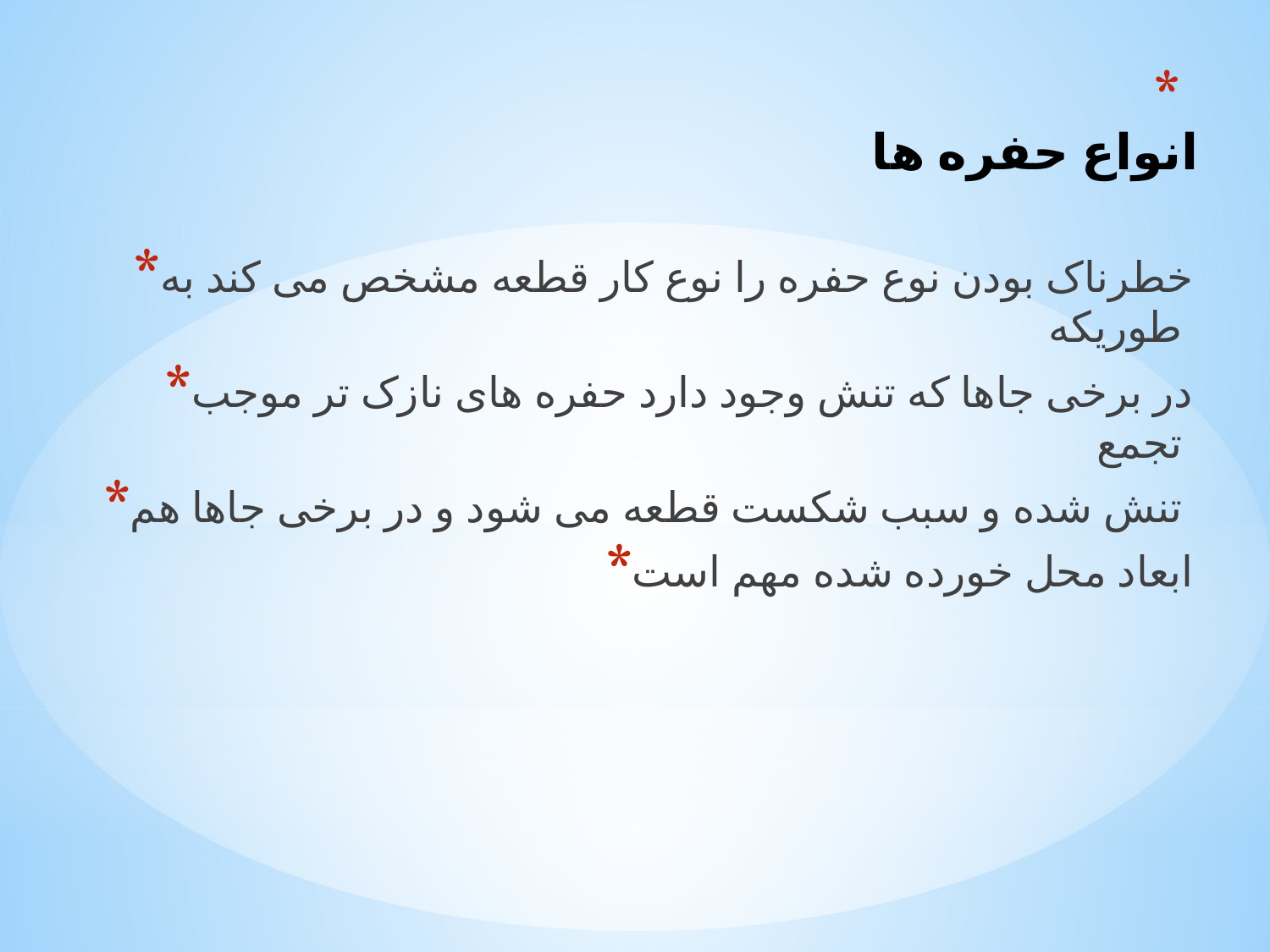

# انواع حفره ها
خطرناک بودن نوع حفره را نوع کار قطعه مشخص می کند به طوریکه
در برخی جاها که تنش وجود دارد حفره های نازک تر موجب تجمع
تنش شده و سبب شکست قطعه می شود و در برخی جاها هم
ابعاد محل خورده شده مهم است